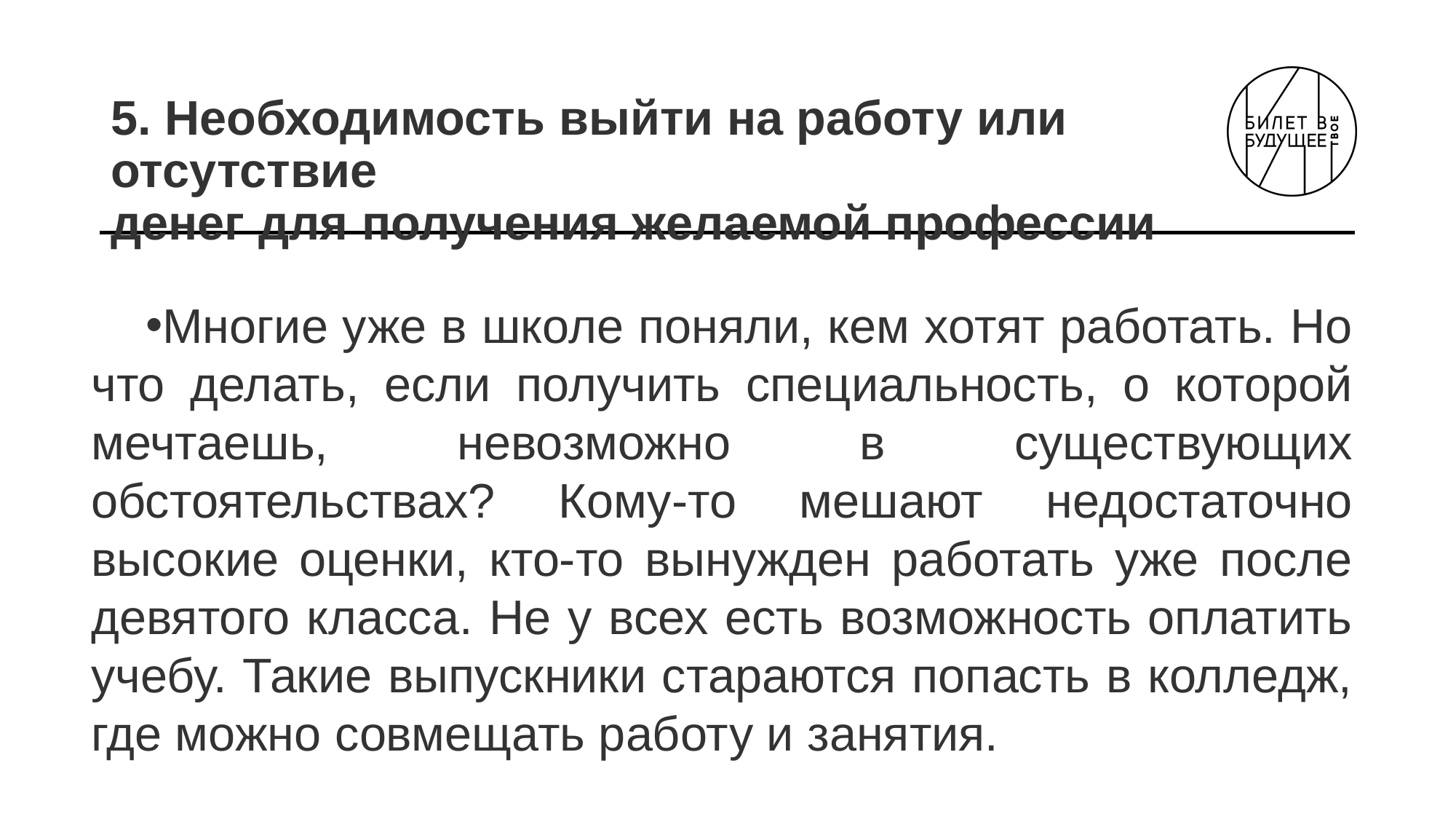

# 5. Необходимость выйти на работу или отсутствие денег для получения желаемой профессии
Многие уже в школе поняли, кем хотят работать. Но что делать, если получить специальность, о которой мечтаешь, невозможно в существующих обстоятельствах? Кому-то мешают недостаточно высокие оценки, кто-то вынужден работать уже после девятого класса. Не у всех есть возможность оплатить учебу. Такие выпускники стараются попасть в колледж, где можно совмещать работу и занятия.